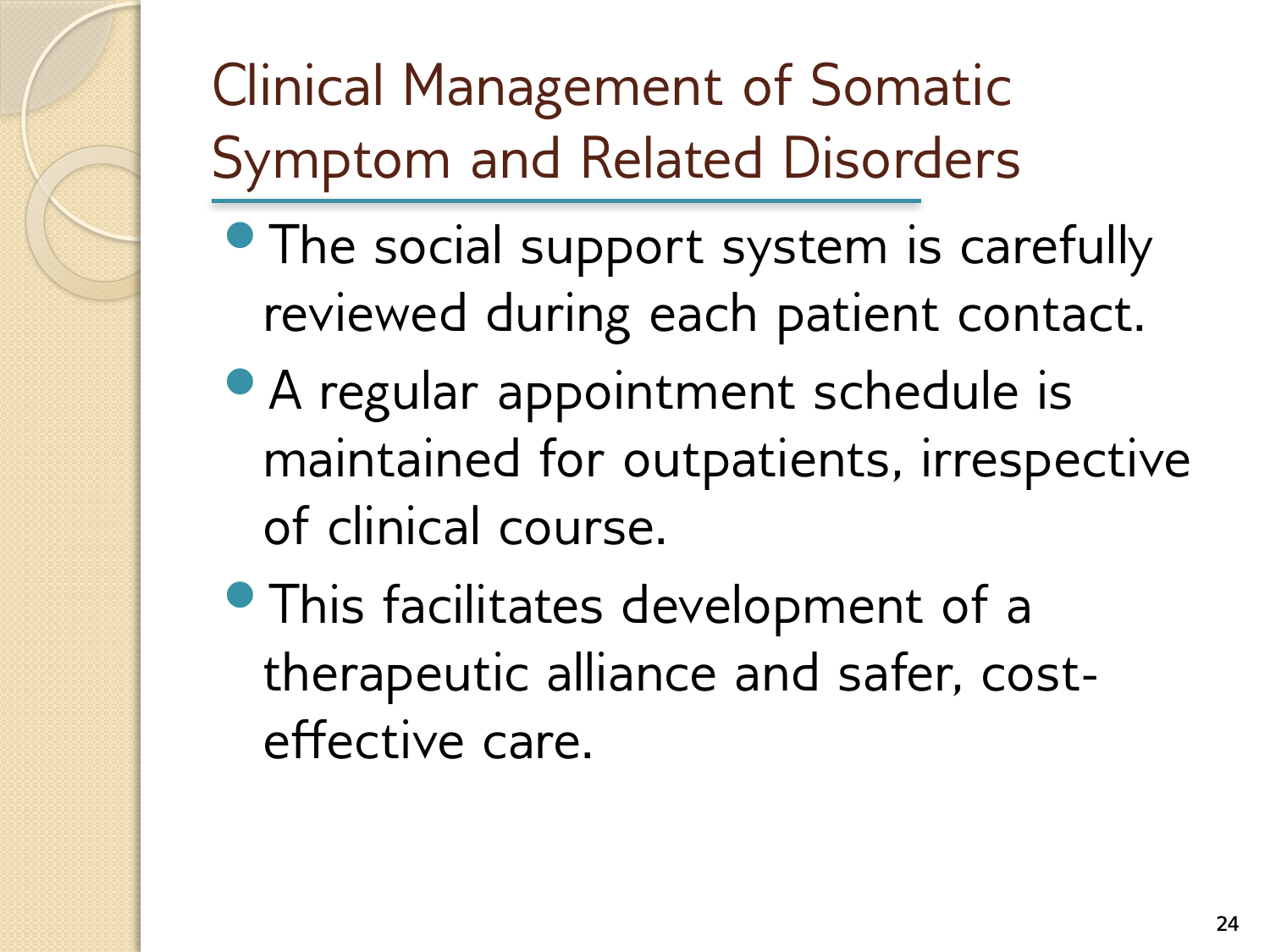

# Clinical Management of Somatic Symptom and Related Disorders
The social support system is carefully reviewed during each patient contact.
A regular appointment schedule is maintained for outpatients, irrespective of clinical course.
This facilitates development of a therapeutic alliance and safer, cost-effective care.
24